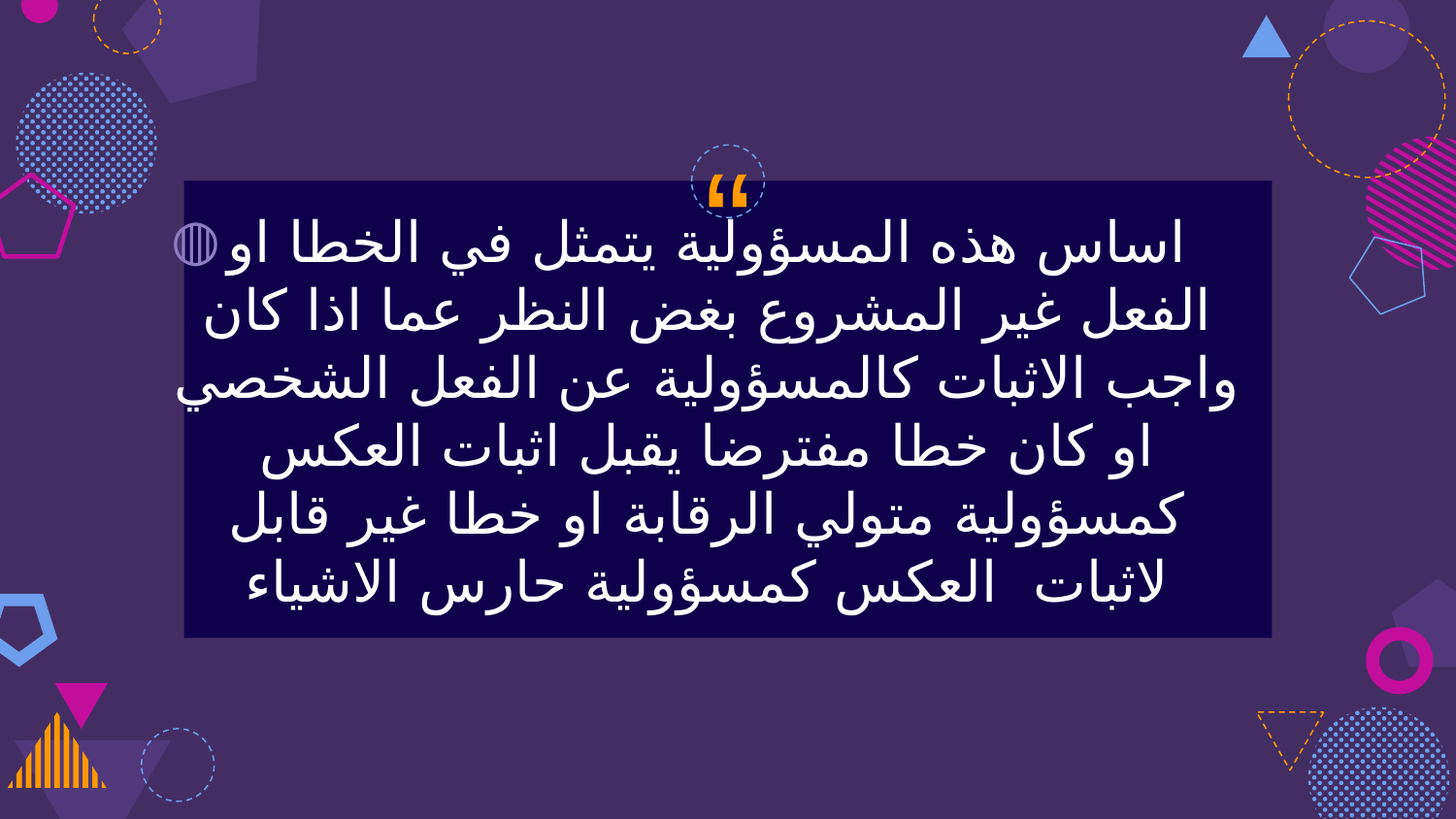

اساس هذه المسؤولية يتمثل في الخطا او الفعل غير المشروع بغض النظر عما اذا كان واجب الاثبات كالمسؤولية عن الفعل الشخصي او كان خطا مفترضا يقبل اثبات العكس كمسؤولية متولي الرقابة او خطا غير قابل لاثبات  العكس كمسؤولية حارس الاشياء